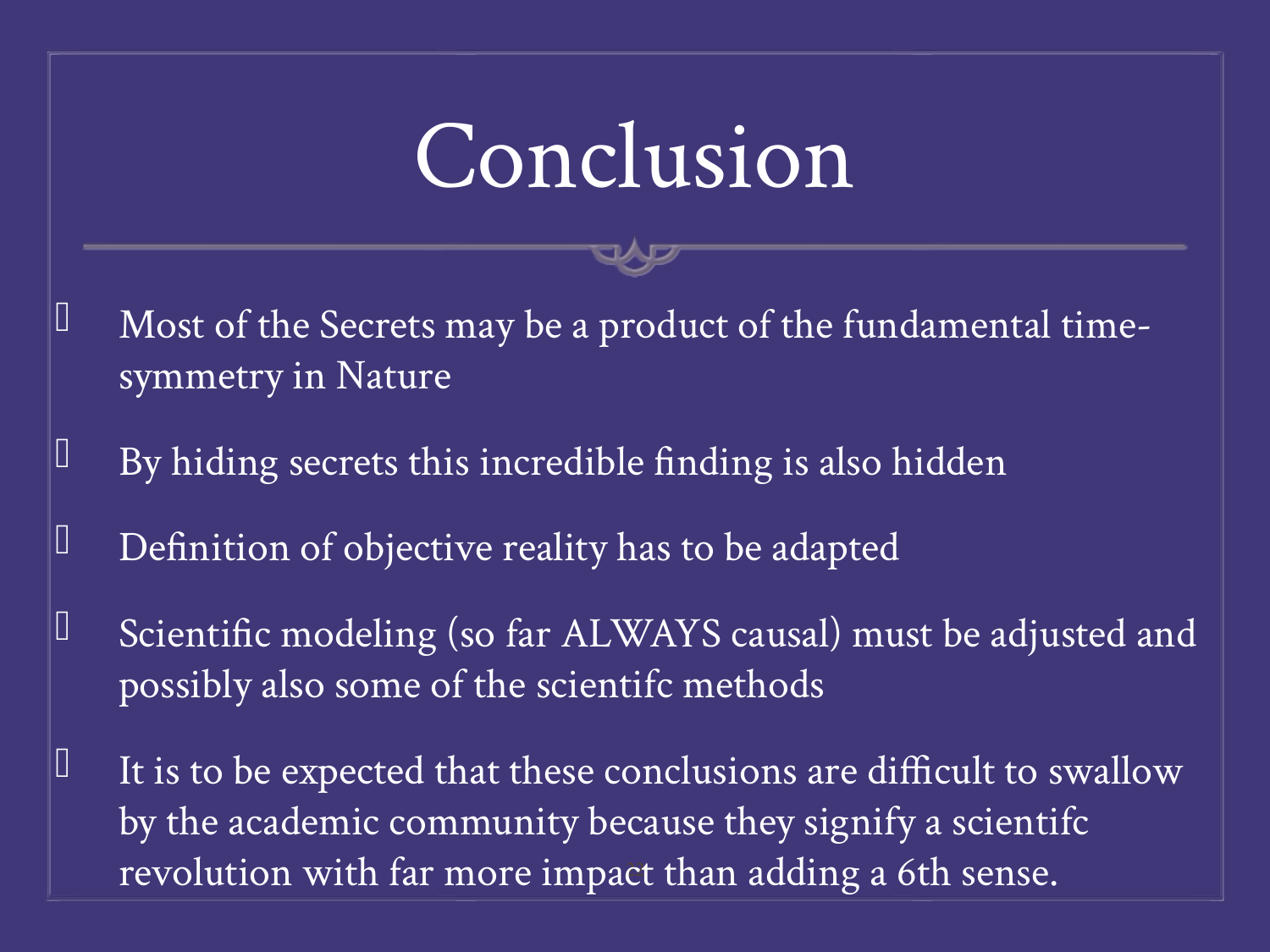

# Conclusion
Most of the Secrets may be a product of the fundamental time-symmetry in Nature
By hiding secrets this incredible finding is also hidden
Definition of objective reality has to be adapted
Scientific modeling (so far ALWAYS causal) must be adjusted and possibly also some of the scientifc methods
It is to be expected that these conclusions are difficult to swallow by the academic community because they signify a scientifc revolution with far more impact than adding a 6th sense.

22